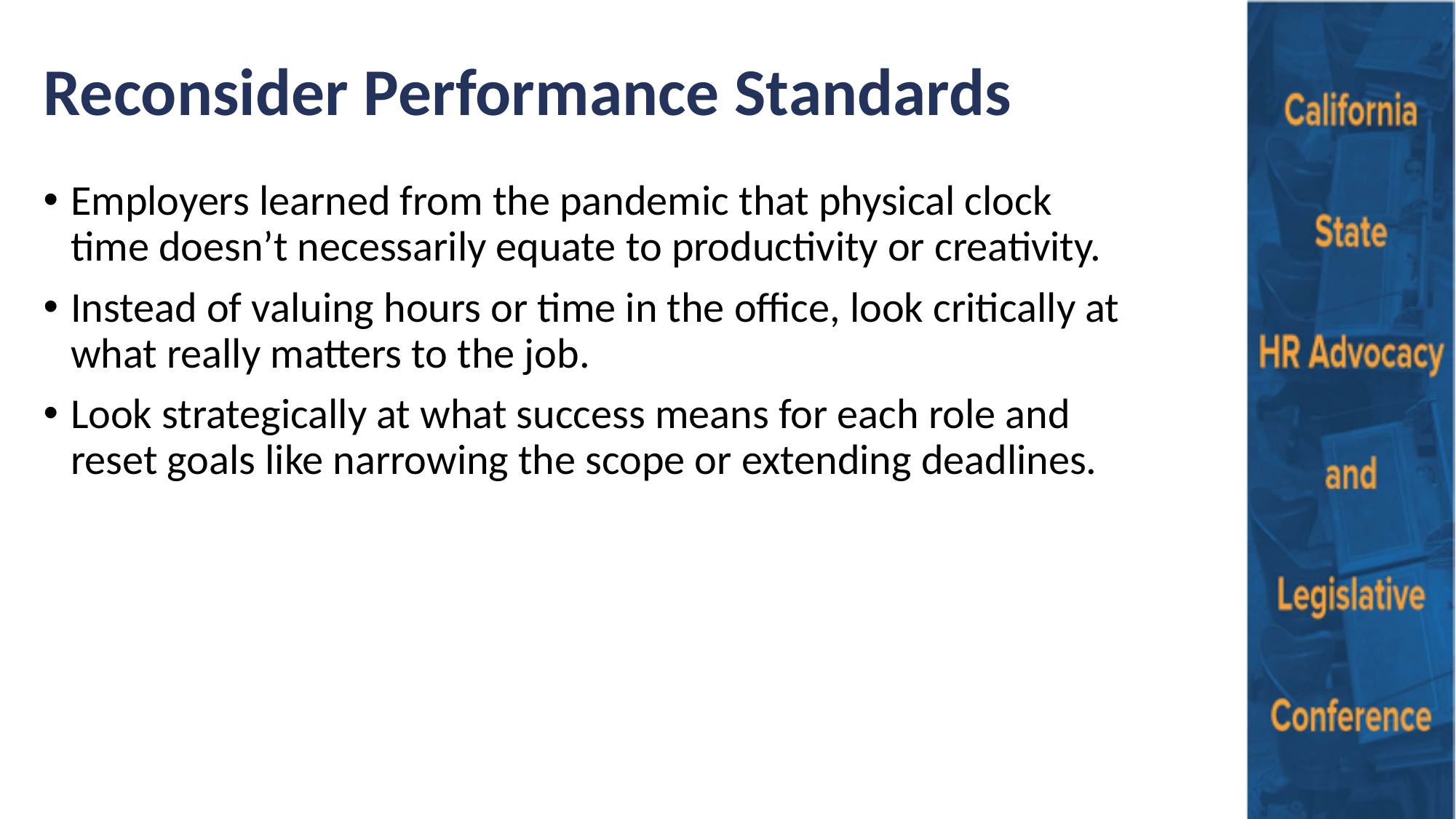

# Reconsider Performance Standards
Employers learned from the pandemic that physical clock time doesn’t necessarily equate to productivity or creativity.
Instead of valuing hours or time in the office, look critically at what really matters to the job.
Look strategically at what success means for each role and reset goals like narrowing the scope or extending deadlines.